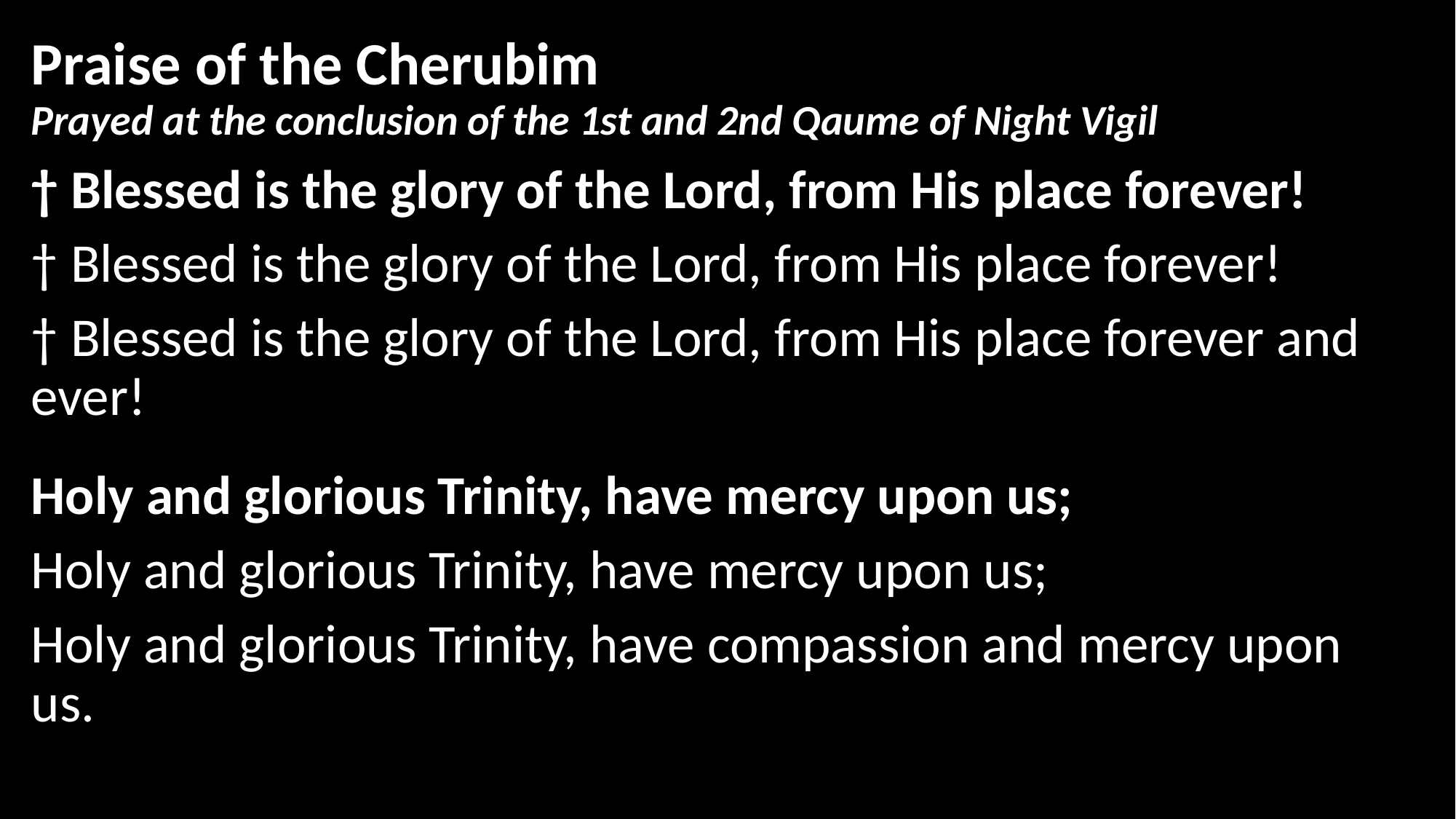

# Praise of the Cherubim Prayed at the conclusion of the 1st and 2nd Qaume of Night Vigil
† Blessed is the glory of the Lord, from His place forever!
† Blessed is the glory of the Lord, from His place forever!
† Blessed is the glory of the Lord, from His place forever and ever!

Holy and glorious Trinity, have mercy upon us;
Holy and glorious Trinity, have mercy upon us;
Holy and glorious Trinity, have compassion and mercy upon us.